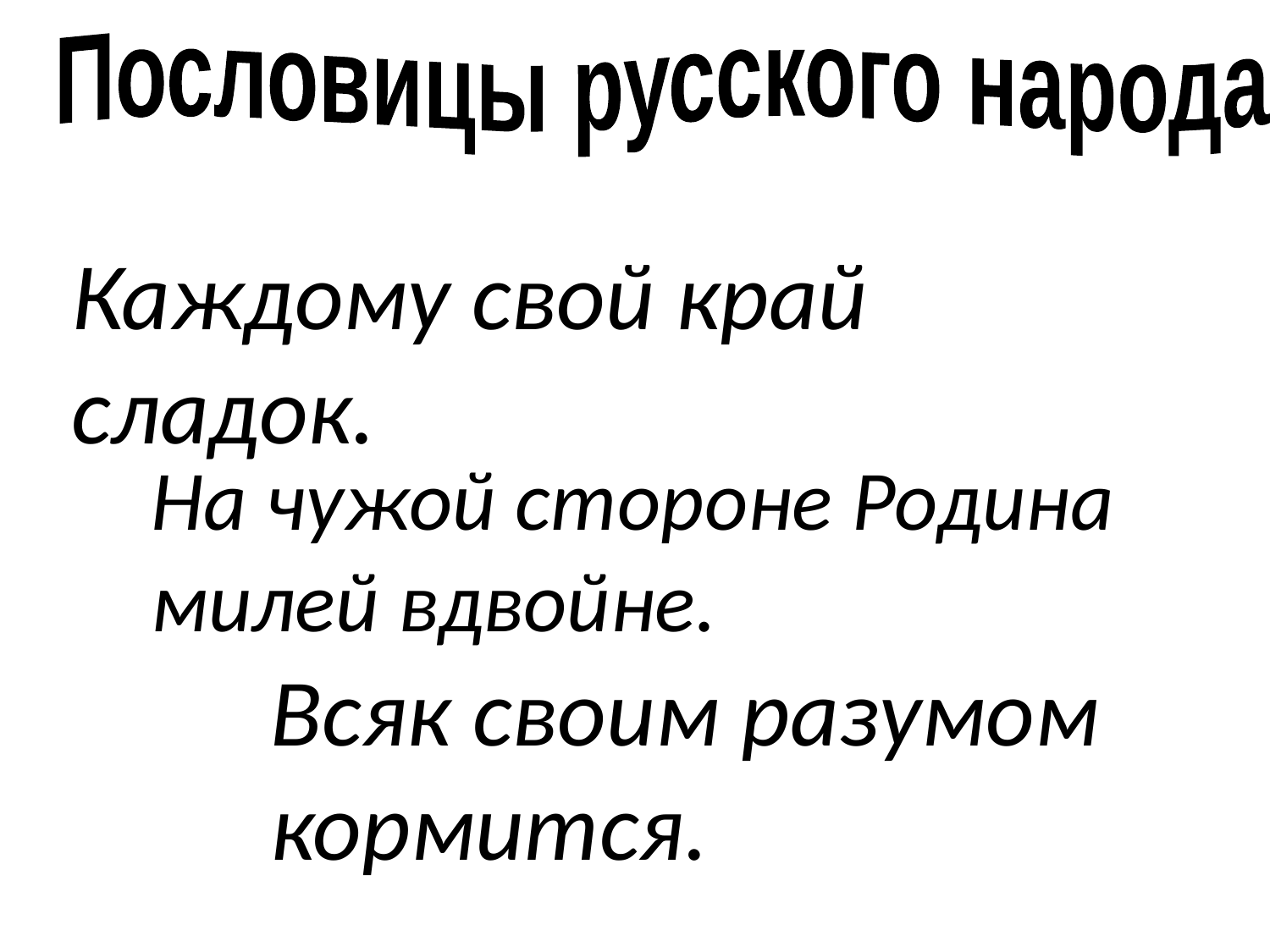

Пословицы русского народа
#

Каждому свой край сладок.
На чужой стороне Родина милей вдвойне.
Всяк своим разумом кормится.